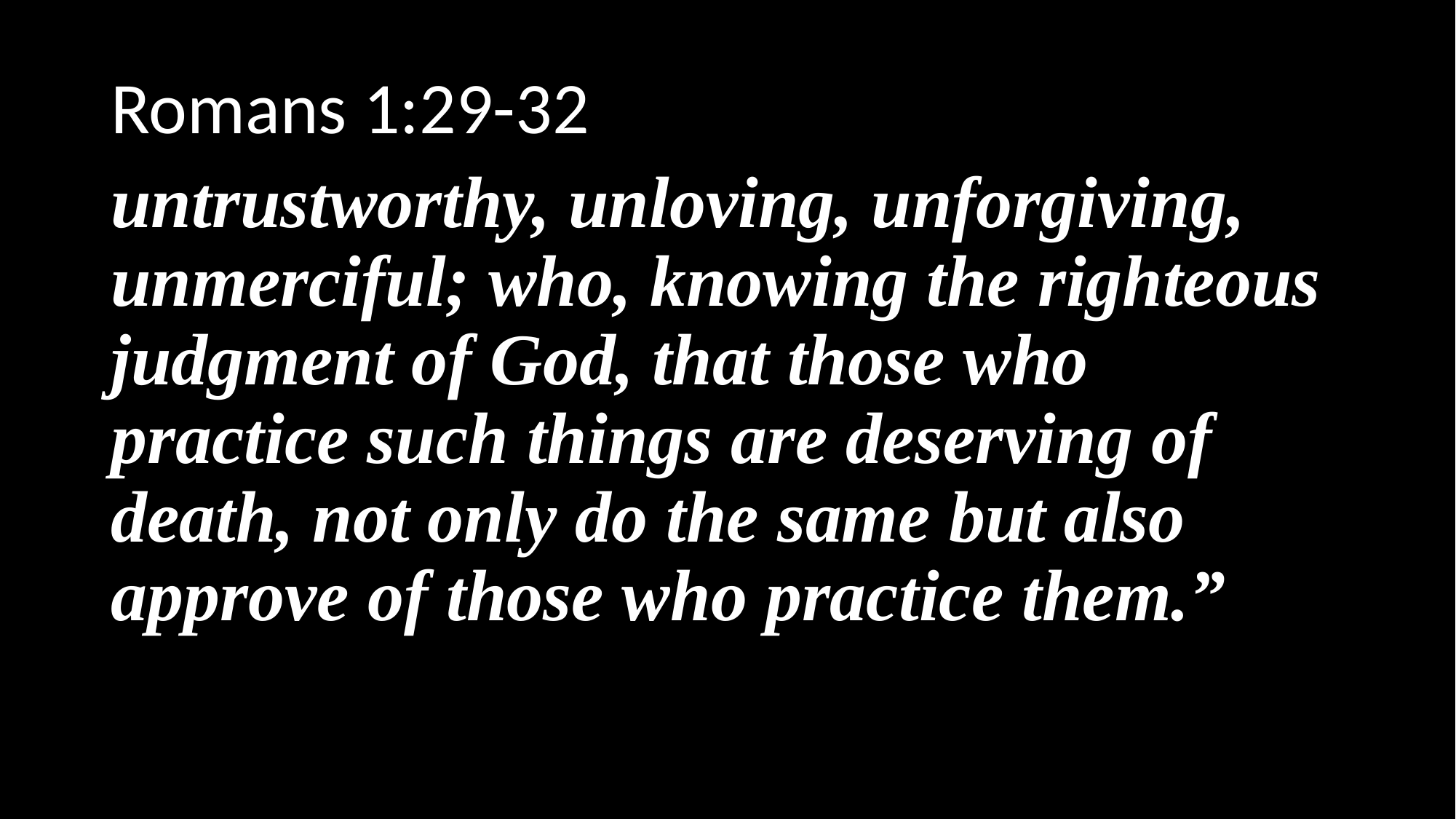

Romans 1:29-32
untrustworthy, unloving, unforgiving, unmerciful; who, knowing the righteous judgment of God, that those who practice such things are deserving of death, not only do the same but also approve of those who practice them.”